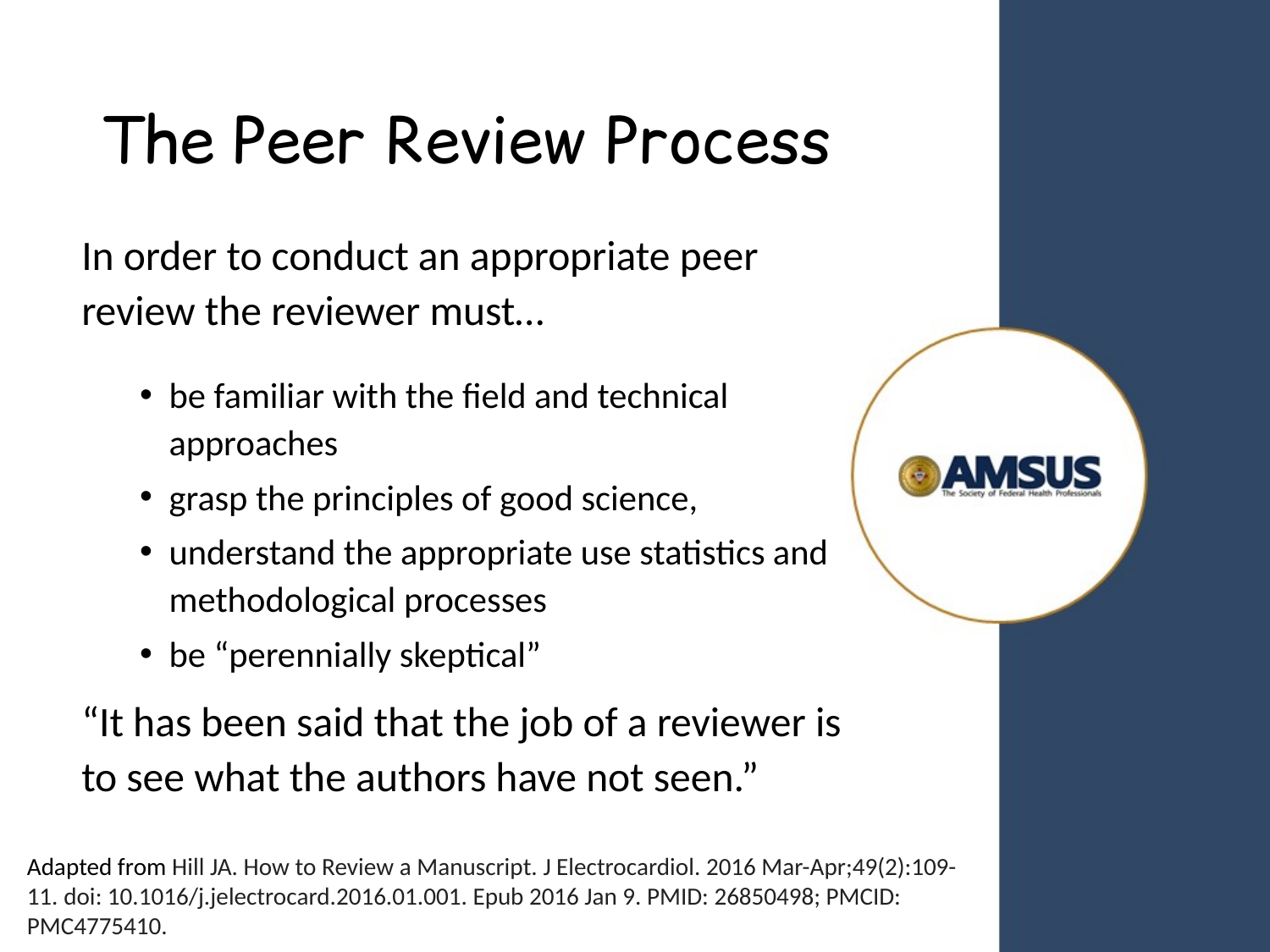

# The Peer Review Process
In order to conduct an appropriate peer review the reviewer must…

be familiar with the field and technical approaches
grasp the principles of good science,
understand the appropriate use statistics and methodological processes
be “perennially skeptical”
“It has been said that the job of a reviewer is to see what the authors have not seen.”
Adapted from Hill JA. How to Review a Manuscript. J Electrocardiol. 2016 Mar-Apr;49(2):109-11. doi: 10.1016/j.jelectrocard.2016.01.001. Epub 2016 Jan 9. PMID: 26850498; PMCID: PMC4775410.